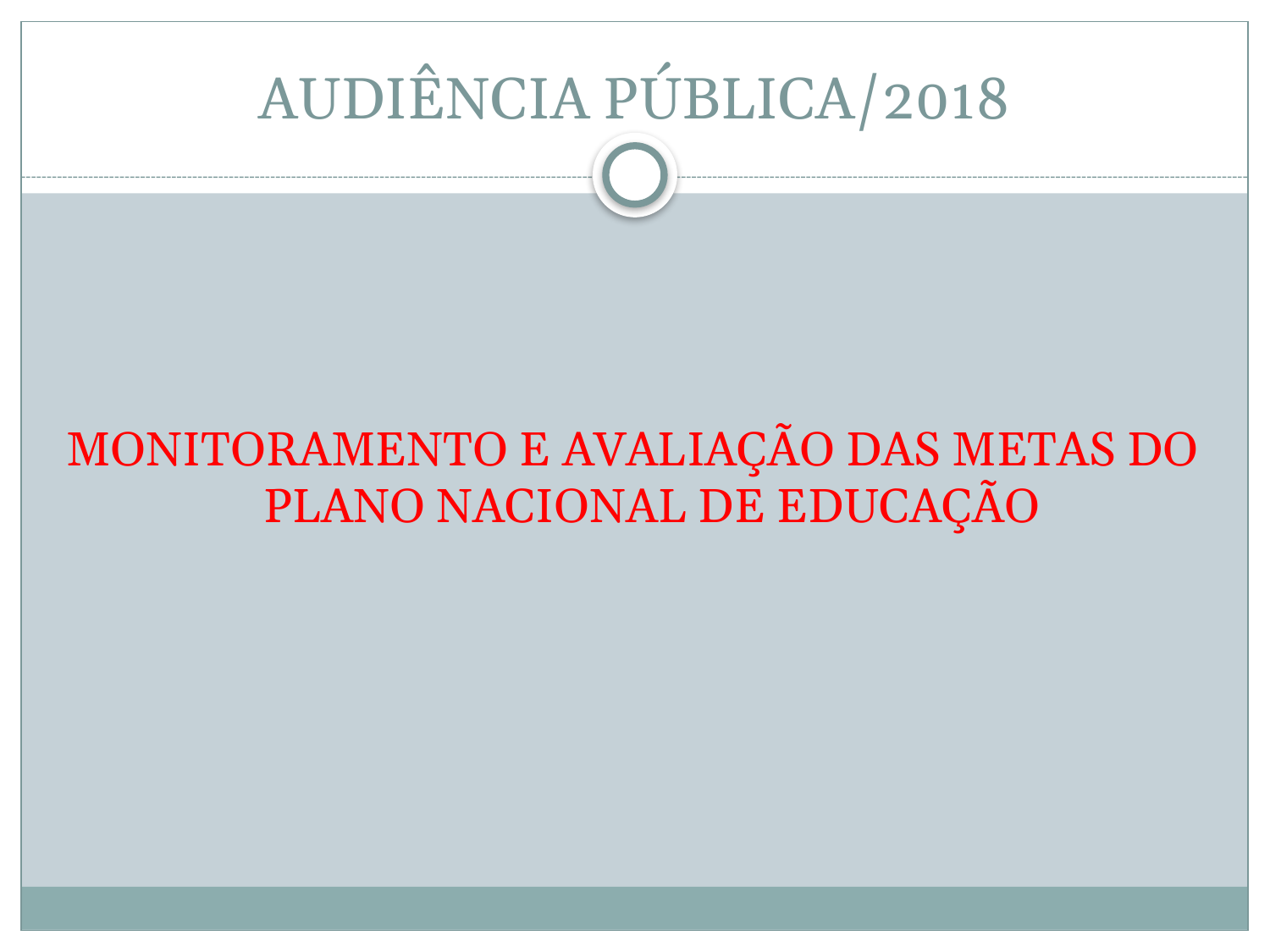

# AUDIÊNCIA PÚBLICA/2018

MONITORAMENTO E AVALIAÇÃO DAS METAS DO PLANO NACIONAL DE EDUCAÇÃO